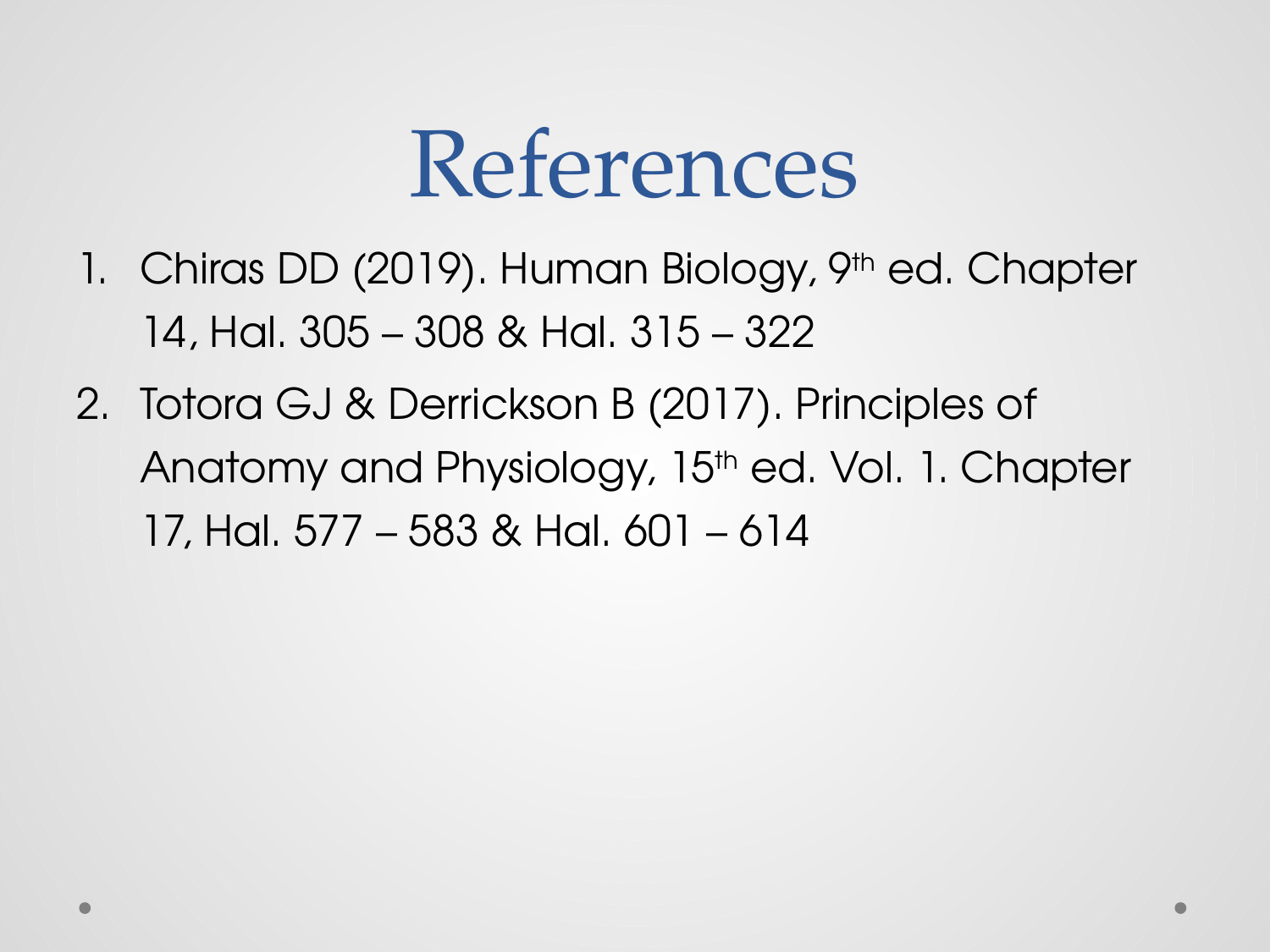

# References
Chiras DD (2019). Human Biology, 9th ed. Chapter 14, Hal. 305 – 308 & Hal. 315 – 322
Totora GJ & Derrickson B (2017). Principles of Anatomy and Physiology, 15th ed. Vol. 1. Chapter 17, Hal. 577 – 583 & Hal. 601 – 614